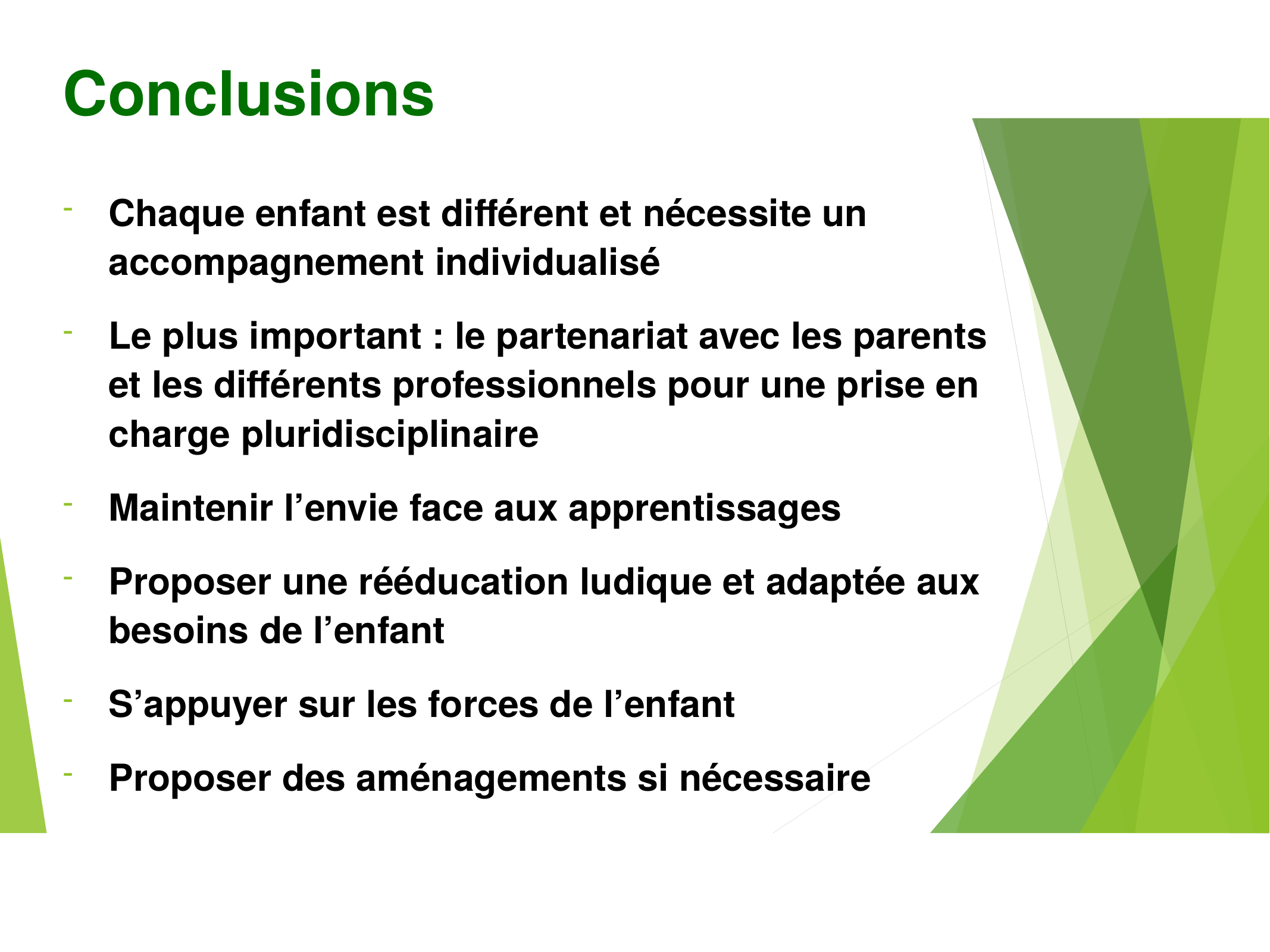

# Conclusions
Chaque enfant est différent et nécessite un accompagnement individualisé
Le plus important : le partenariat avec les parents
et les différents professionnels pour une prise en charge pluridisciplinaire
Maintenir l’envie face aux apprentissages
Proposer une rééducation ludique et adaptée aux besoins de l’enfant
S’appuyer sur les forces de l’enfant
Proposer des aménagements si nécessaire